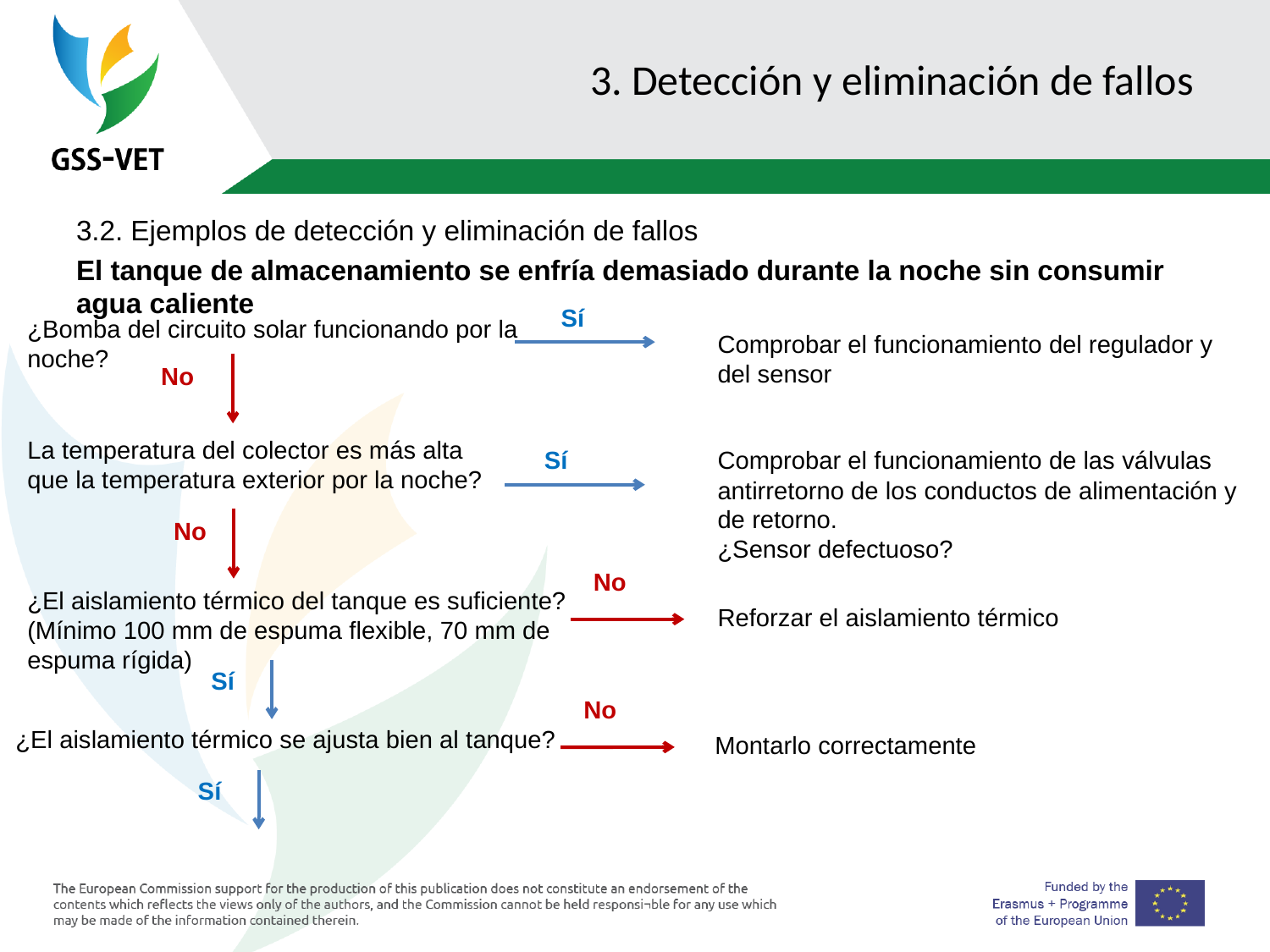

# 3. Detección y eliminación de fallos
3.2. Ejemplos de detección y eliminación de fallos
El tanque de almacenamiento se enfría demasiado durante la noche sin consumir agua caliente

Sí
¿Bomba del circuito solar funcionando por la noche?
Comprobar el funcionamiento del regulador y del sensor
No
La temperatura del colector es más alta que la temperatura exterior por la noche?
Sí
Comprobar el funcionamiento de las válvulas antirretorno de los conductos de alimentación y de retorno.
¿Sensor defectuoso?
No
No
¿El aislamiento térmico del tanque es suficiente? (Mínimo 100 mm de espuma flexible, 70 mm de espuma rígida)
Reforzar el aislamiento térmico
Sí
No
¿El aislamiento térmico se ajusta bien al tanque?
 Montarlo correctamente
Sí